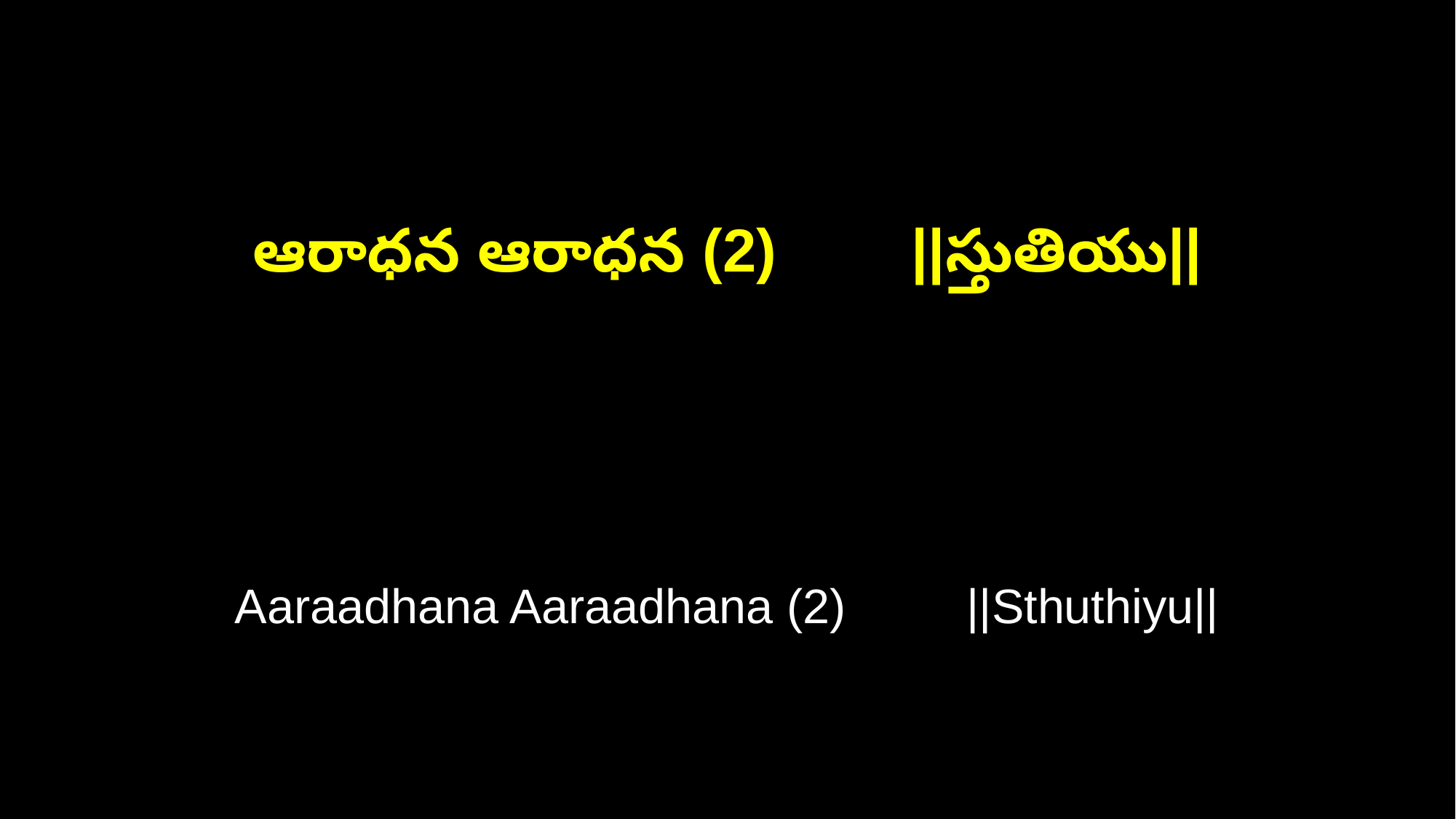

ఆరాధన ఆరాధన (2)        ||స్తుతియు||
Aaraadhana Aaraadhana (2)         ||Sthuthiyu||